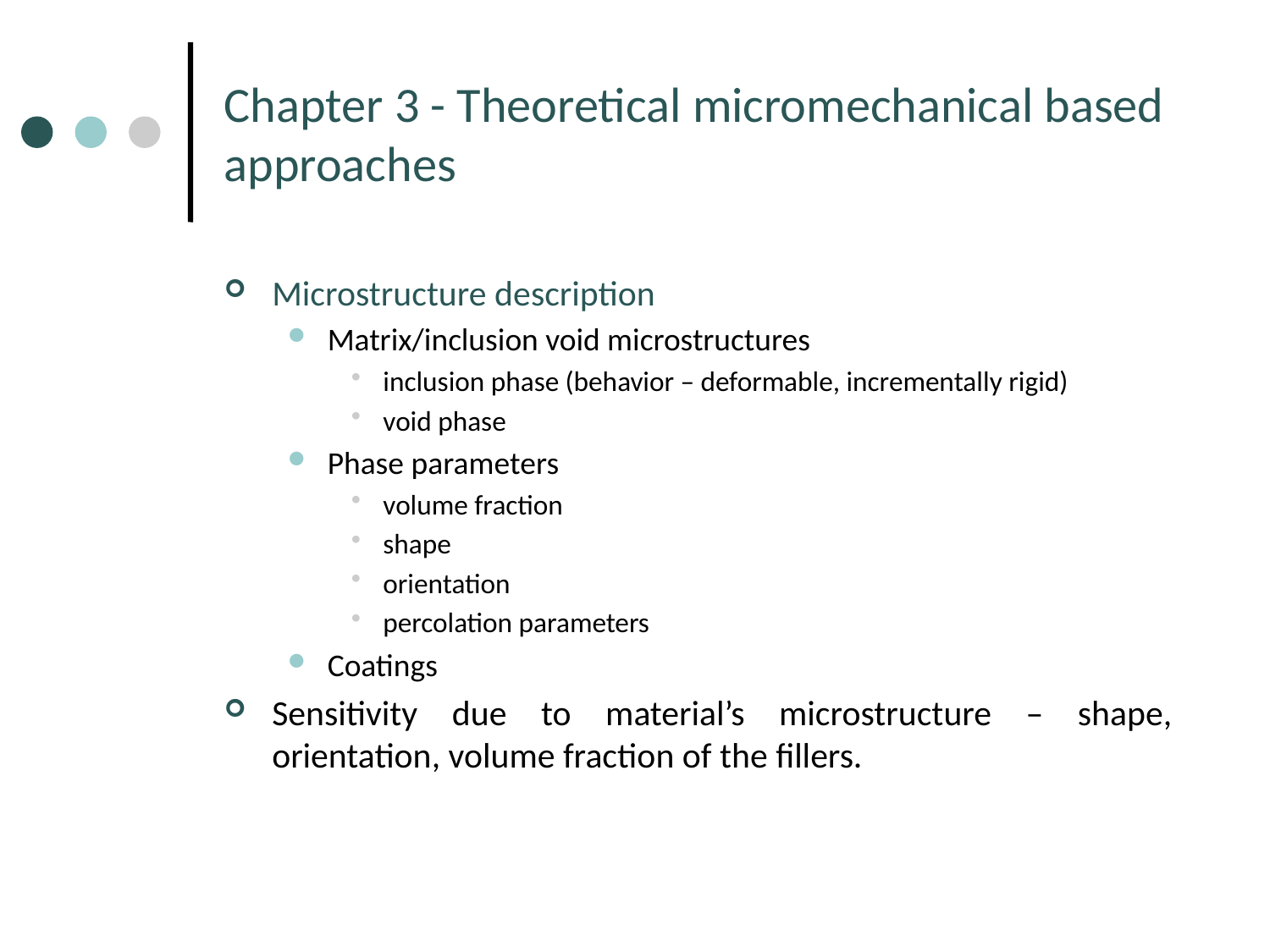

# Chapter 3 - Theoretical micromechanical based approaches
Microstructure description
Matrix/inclusion void microstructures
inclusion phase (behavior – deformable, incrementally rigid)
void phase
Phase parameters
volume fraction
shape
orientation
percolation parameters
Coatings
Sensitivity due to material’s microstructure – shape, orientation, volume fraction of the fillers.